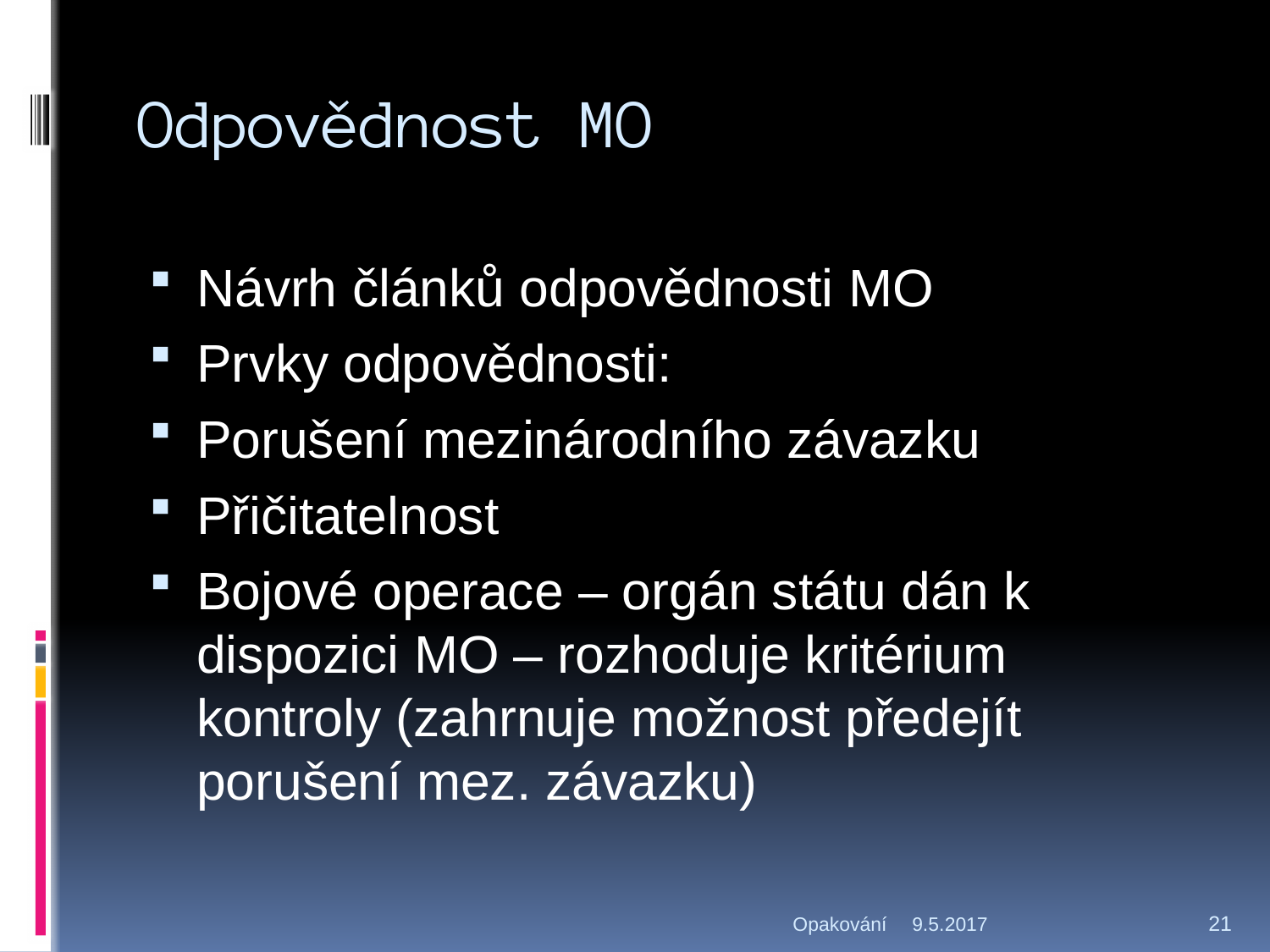

# Odpovědnost MO
Návrh článků odpovědnosti MO
Prvky odpovědnosti:
Porušení mezinárodního závazku
Přičitatelnost
Bojové operace – orgán státu dán k dispozici MO – rozhoduje kritérium kontroly (zahrnuje možnost předejít porušení mez. závazku)

Opakování
9.5.2017
21